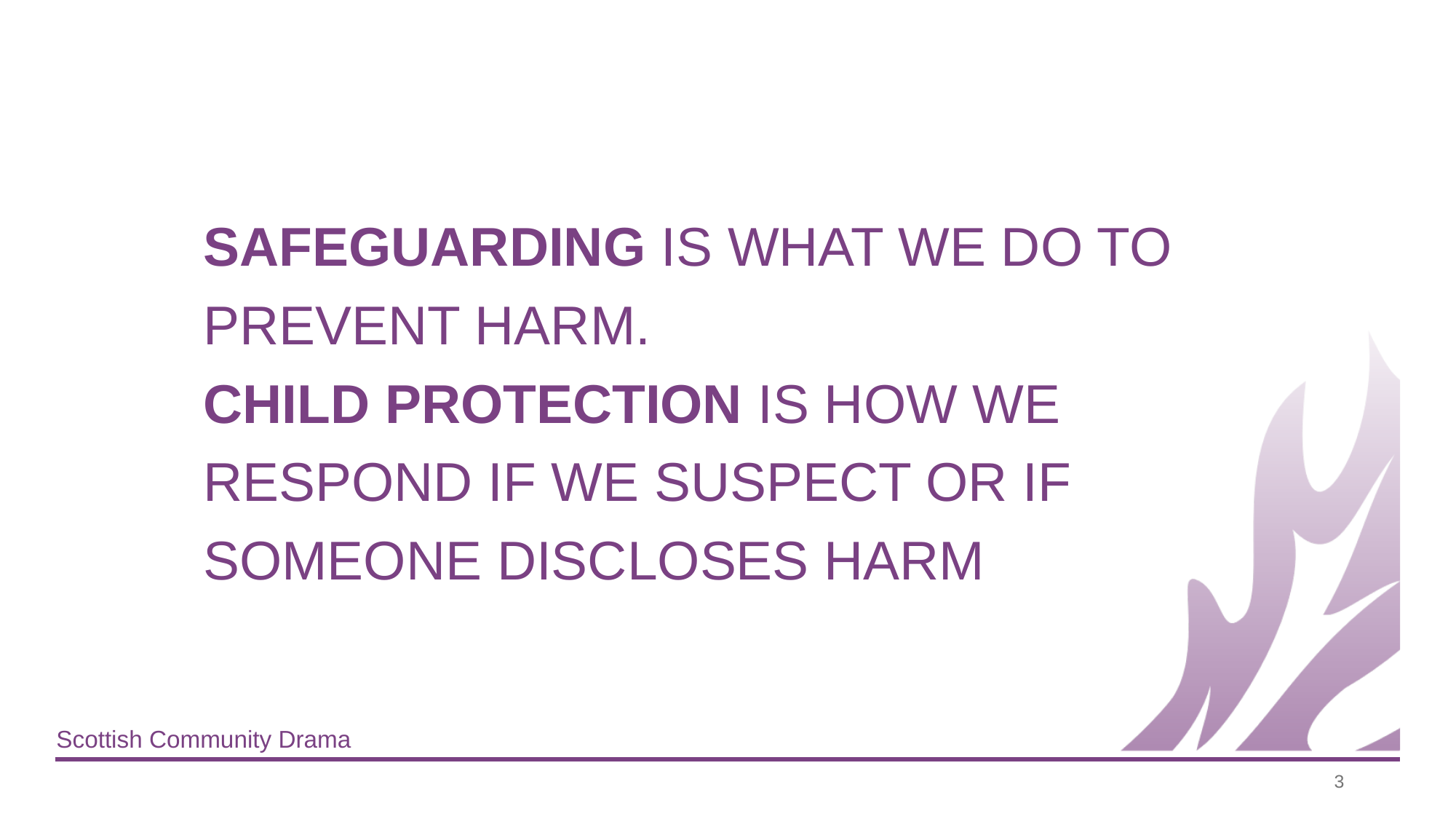

SAFEGUARDING IS WHAT WE DO TO PREVENT HARM.
CHILD PROTECTION IS HOW WE RESPOND IF WE SUSPECT OR IF SOMEONE DISCLOSES HARM

3